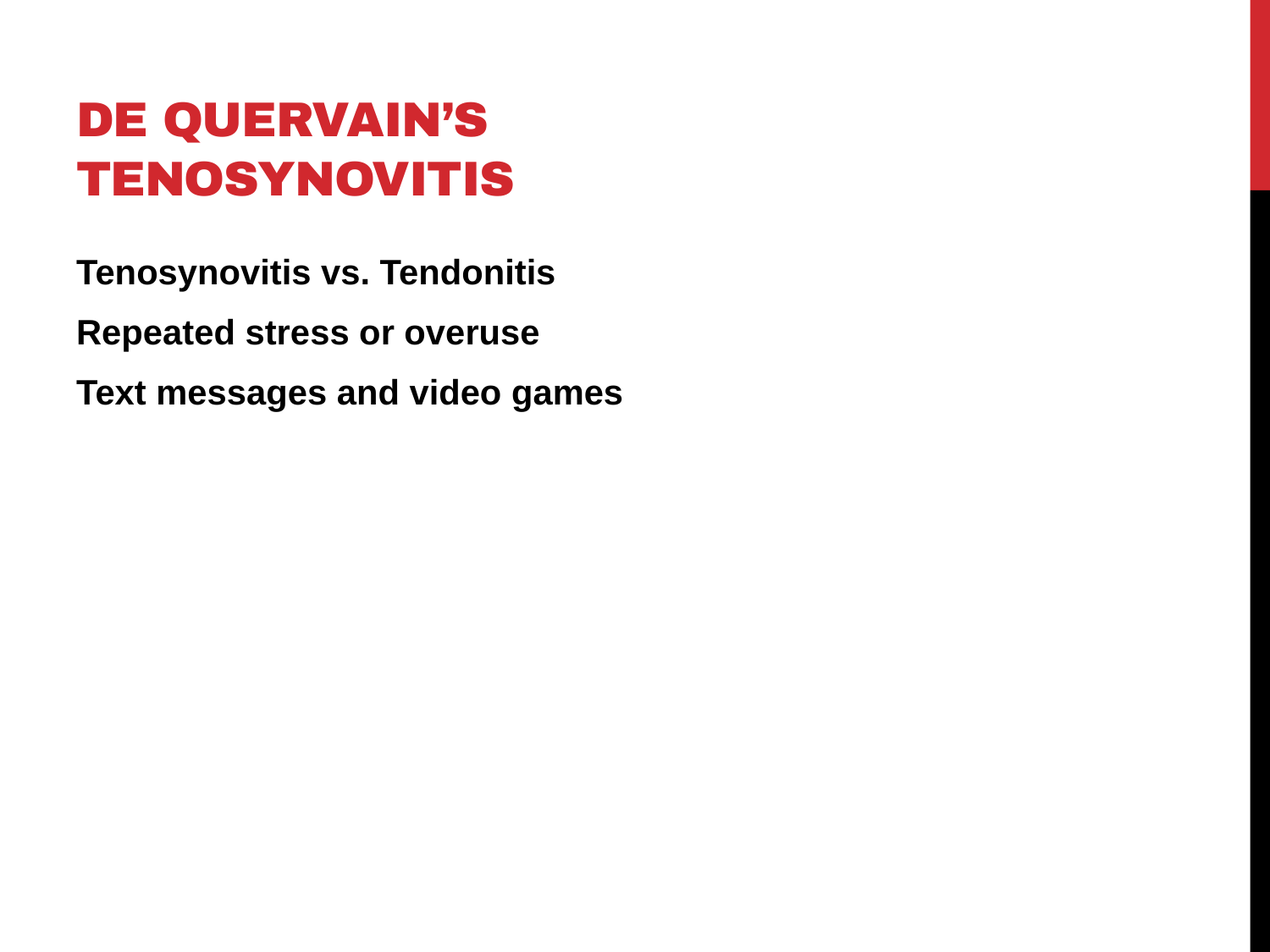

# de Quervain’s Tenosynovitis
Tenosynovitis vs. Tendonitis
Repeated stress or overuse
Text messages and video games